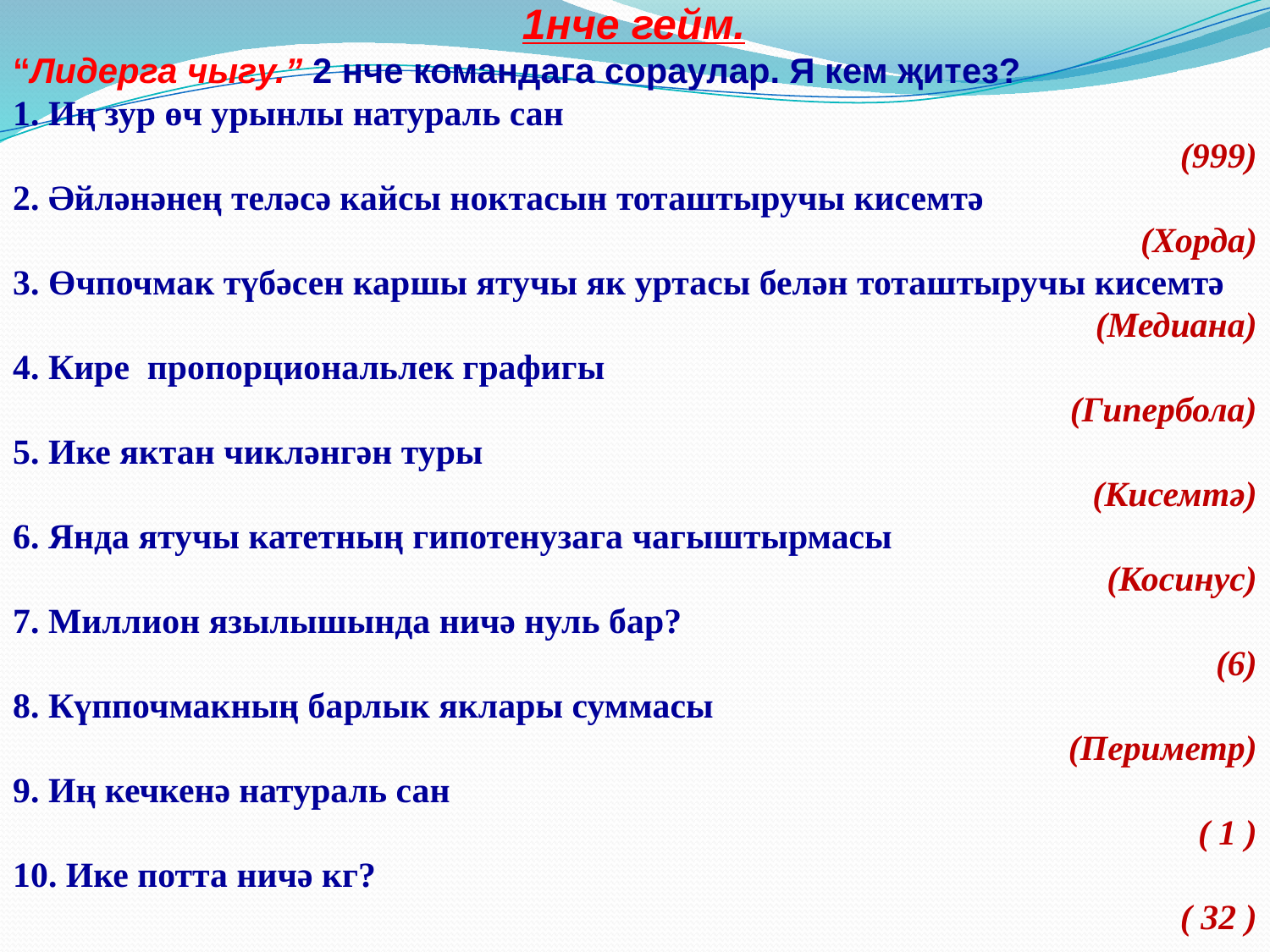

1нче гейм.
“Лидерга чыгу.” 2 нче командага сораулар. Я кем җитез?
1. Иң зур өч урынлы натураль сан
 (999)
2. Әйләнәнең теләсә кайсы ноктасын тоташтыручы кисемтә
 (Хорда)
3. Өчпочмак түбәсен каршы ятучы як уртасы белән тоташтыручы кисемтә
(Медиана)
4. Кире  пропорциональлек графигы
(Гипербола)
5. Ике яктан чикләнгән туры
(Кисемтә)
6. Янда ятучы катетның гипотенузага чагыштырмасы
(Косинус)
7. Миллион язылышында ничә нуль бар?
 (6)
8. Күппочмакның барлык яклары суммасы
(Периметр)
9. Иң кечкенә натураль сан
 ( 1 )
10. Ике потта ничә кг?
( 32 )